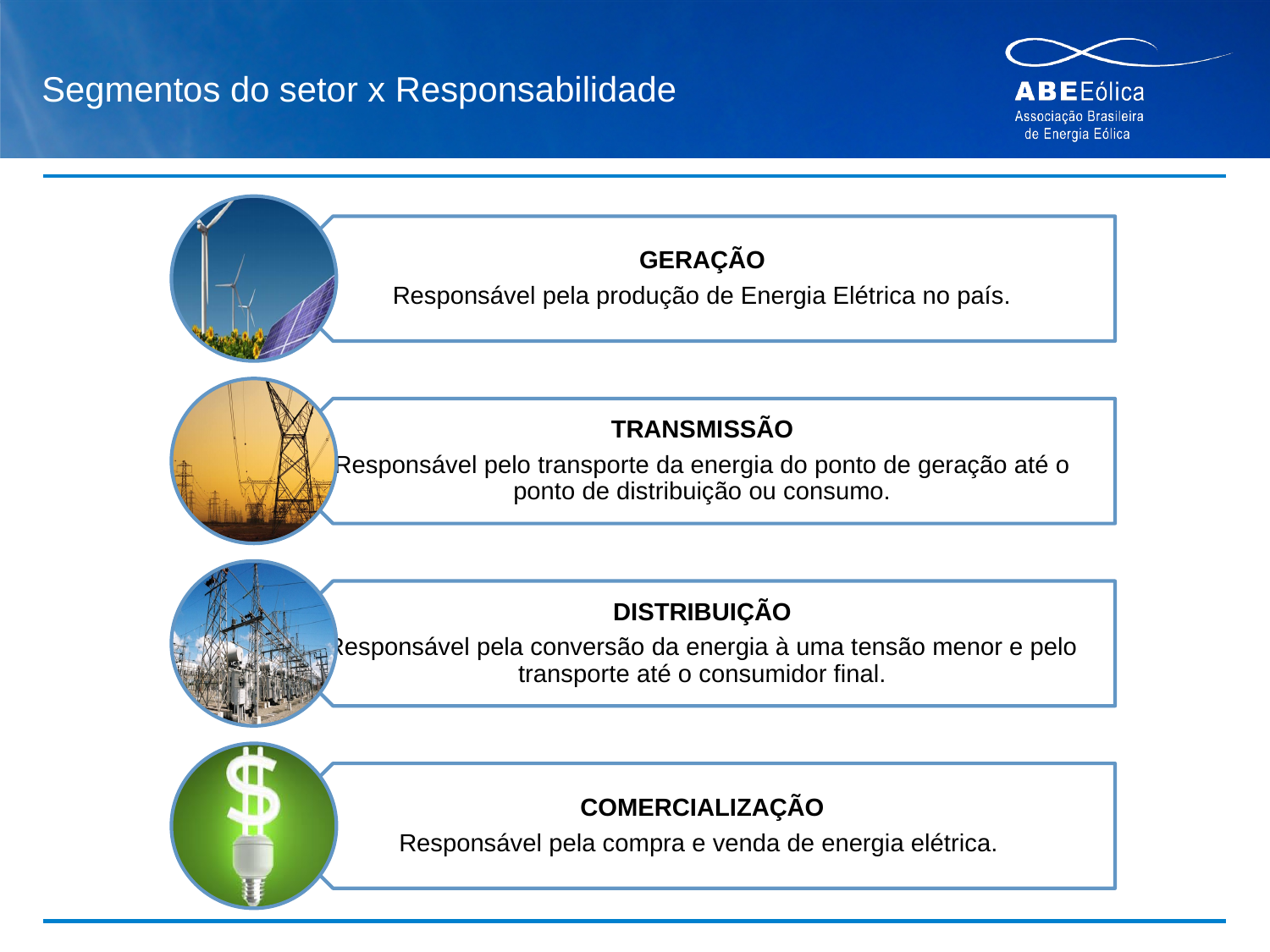

# Segmentos do setor x Responsabilidade
GERAÇÃO
Responsável pela produção de Energia Elétrica no país.
TRANSMISSÃO
Responsável pelo transporte da energia do ponto de geração até o ponto de distribuição ou consumo.
DISTRIBUIÇÃO
Responsável pela conversão da energia à uma tensão menor e pelo transporte até o consumidor final.
COMERCIALIZAÇÃO
Responsável pela compra e venda de energia elétrica.